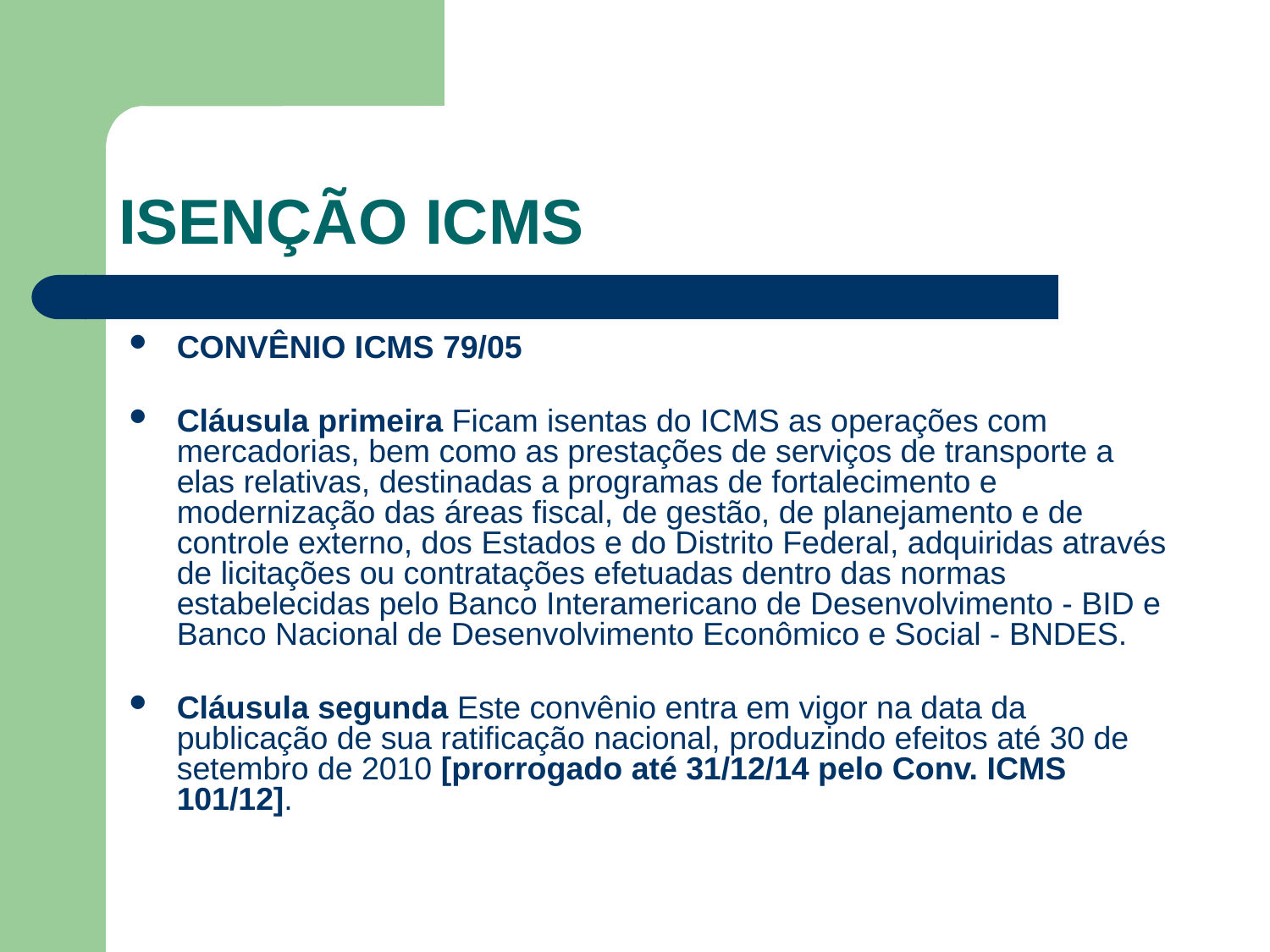

# ISENÇÃO ICMS
CONVÊNIO ICMS 79/05

Cláusula primeira Ficam isentas do ICMS as operações com mercadorias, bem como as prestações de serviços de transporte a elas relativas, destinadas a programas de fortalecimento e modernização das áreas fiscal, de gestão, de planejamento e de controle externo, dos Estados e do Distrito Federal, adquiridas através de licitações ou contratações efetuadas dentro das normas estabelecidas pelo Banco Interamericano de Desenvolvimento - BID e Banco Nacional de Desenvolvimento Econômico e Social - BNDES.

Cláusula segunda Este convênio entra em vigor na data da publicação de sua ratificação nacional, produzindo efeitos até 30 de setembro de 2010 [prorrogado até 31/12/14 pelo Conv. ICMS 101/12].